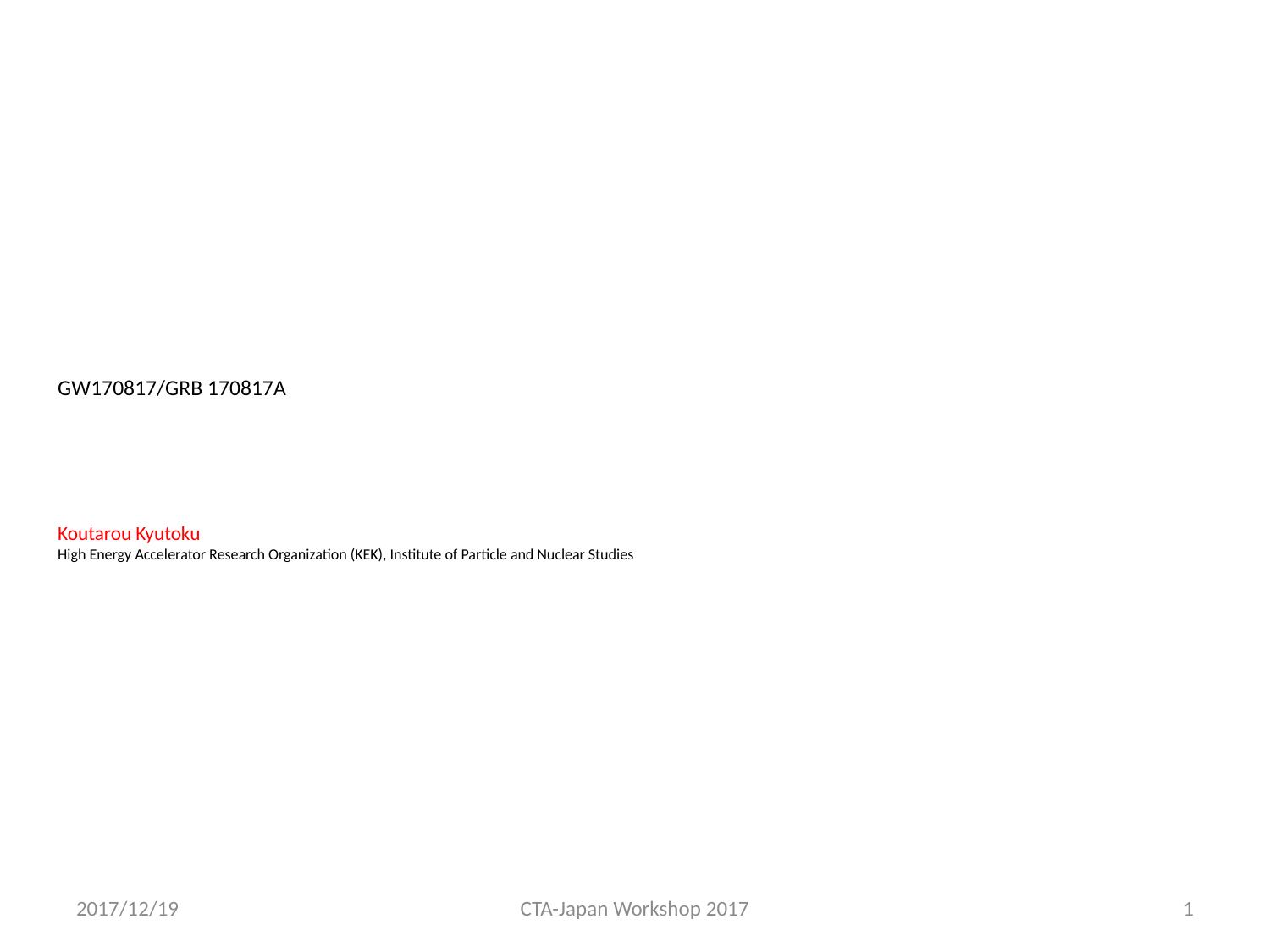

# GW170817/GRB 170817A Koutarou Kyutoku High Energy Accelerator Research Organization (KEK), Institute of Particle and Nuclear Studies
2017/12/19
CTA-Japan Workshop 2017
1